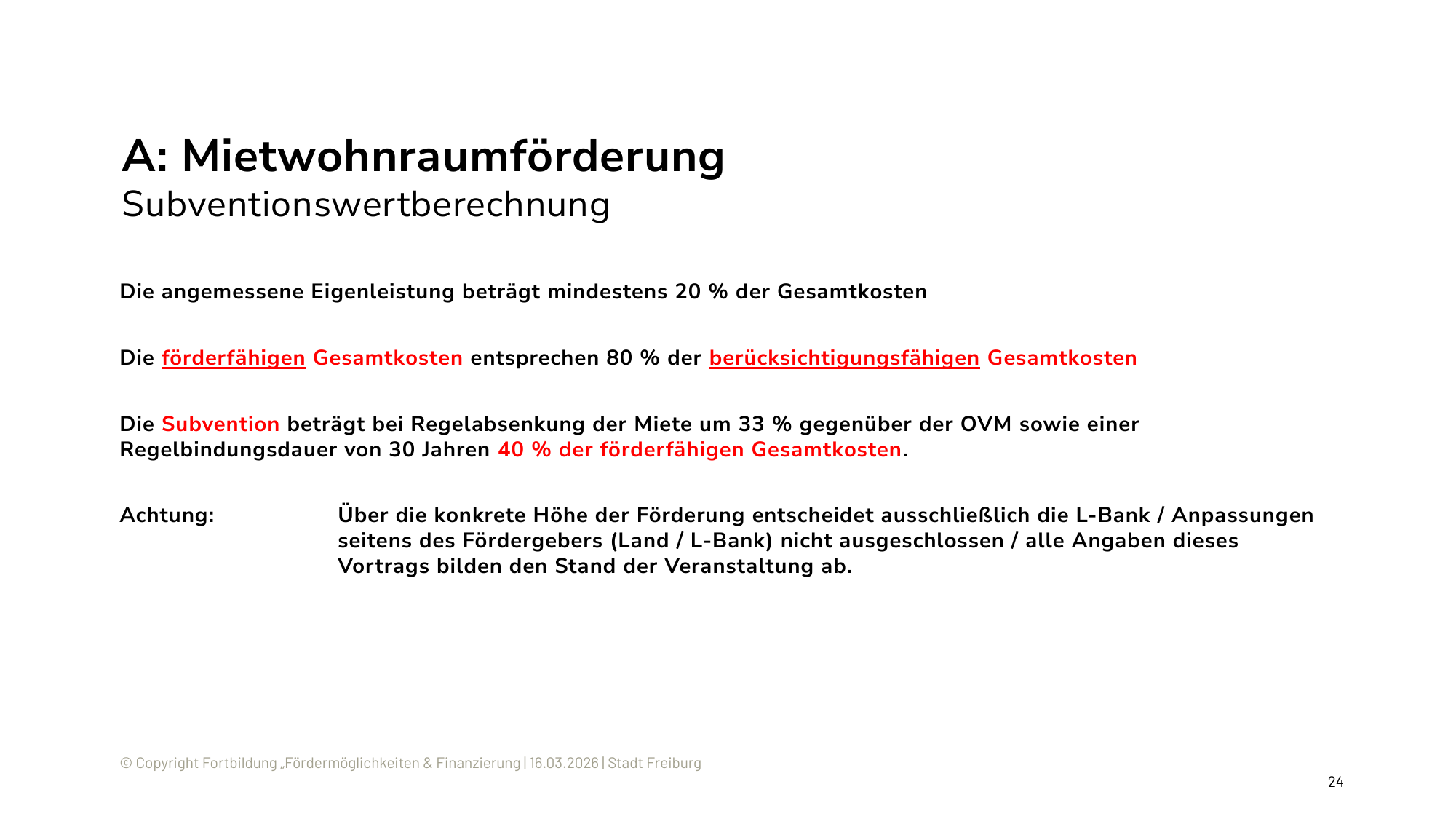

# A: Mietwohnraumförderung Subventionswertberechnung
Die angemessene Eigenleistung beträgt mindestens 20 % der Gesamtkosten

Die förderfähigen Gesamtkosten entsprechen 80 % der berücksichtigungsfähigen Gesamtkosten

Die Subvention beträgt bei Regelabsenkung der Miete um 33 % gegenüber der OVM sowie einer Regelbindungsdauer von 30 Jahren 40 % der förderfähigen Gesamtkosten.

Achtung:		Über die konkrete Höhe der Förderung entscheidet ausschließlich die L-Bank / Anpassungen 		seitens des Fördergebers (Land / L-Bank) nicht ausgeschlossen / alle Angaben dieses 			Vortrags bilden den Stand der Veranstaltung ab.

© Copyright Fortbildung „Fördermöglichkeiten & Finanzierung | 16.03.2026 | Stadt Freiburg
24